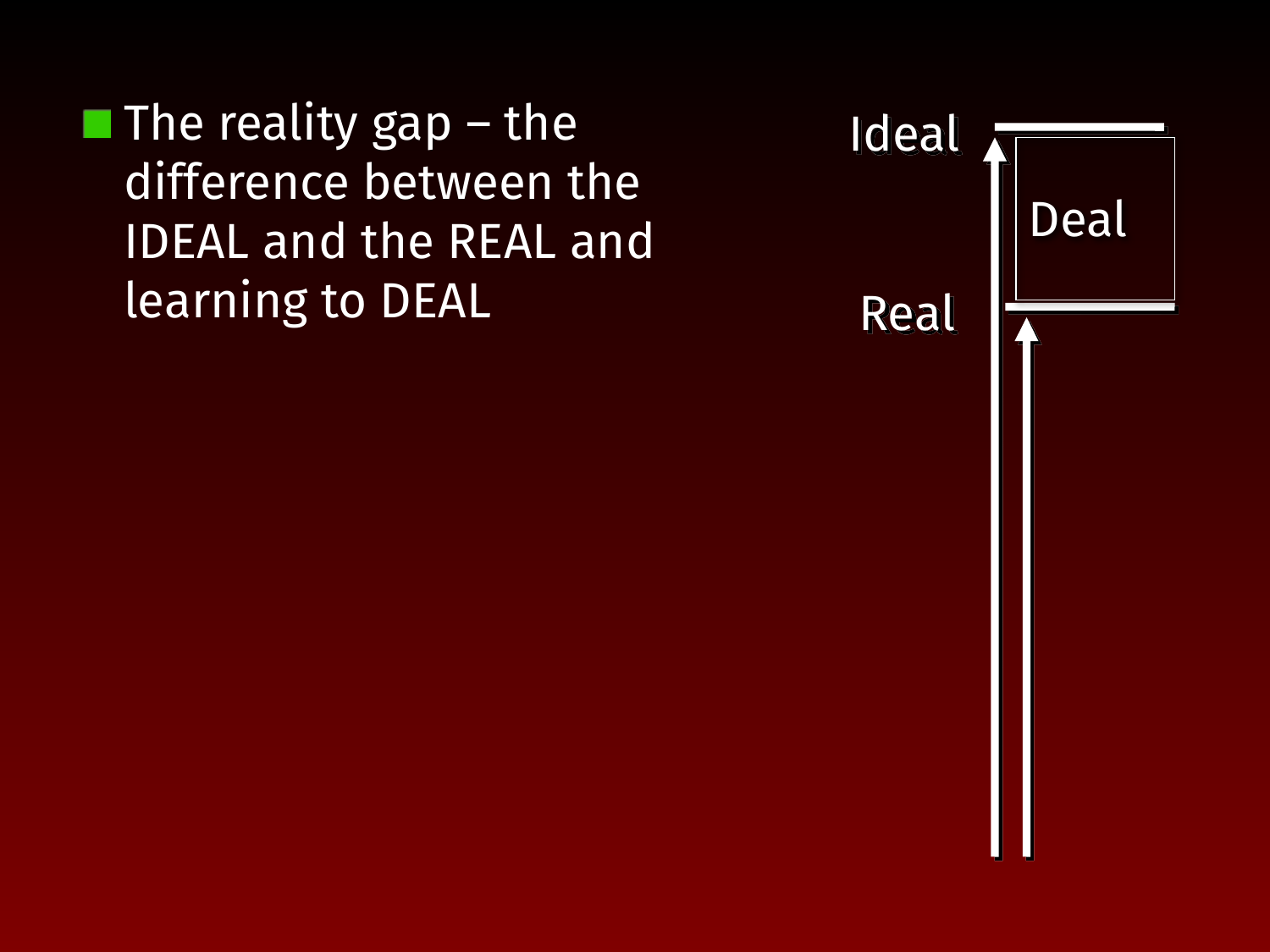

The reality gap – the difference between the IDEAL and the REAL and learning to DEAL
Ideal

Deal
Real